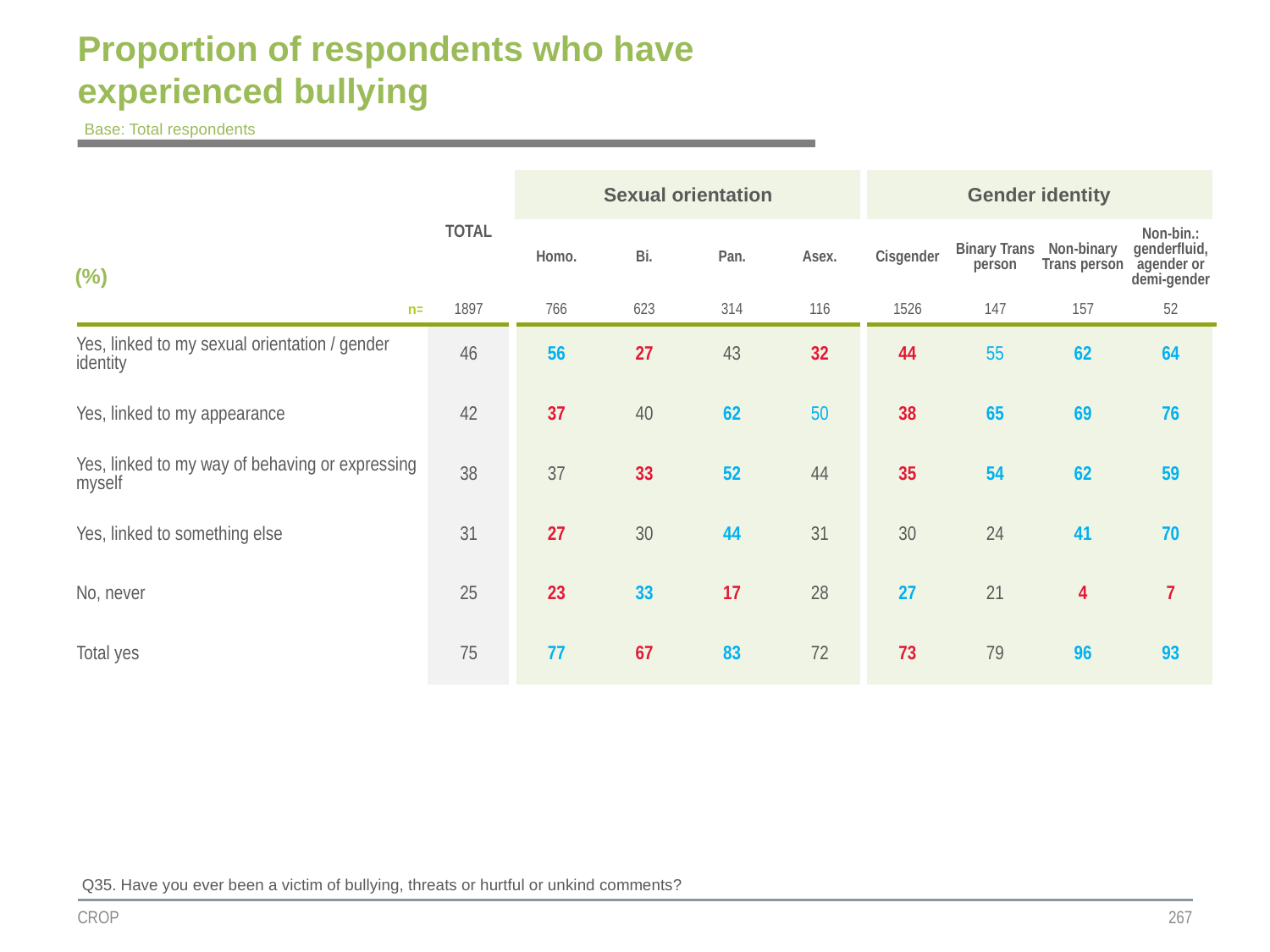

Proportion of respondents who have experienced bullying
Base: Total respondents
|  | TOTAL | Sexual orientation |  |  |  | Gender identity |  |  |  |
| --- | --- | --- | --- | --- | --- | --- | --- | --- | --- |
| (%) |  | Homo. | Bi. | Pan. | Asex. | Cisgender | Binary Trans person | Non-binary Trans person | Non-bin.: genderfluid, agender or demi-gender |
| n= | 1897 | 766 | 623 | 314 | 116 | 1526 | 147 | 157 | 52 |
| Yes, linked to my sexual orientation / gender identity | 46 | 56 | 27 | 43 | 32 | 44 | 55 | 62 | 64 |
| Yes, linked to my appearance | 42 | 37 | 40 | 62 | 50 | 38 | 65 | 69 | 76 |
| Yes, linked to my way of behaving or expressing myself | 38 | 37 | 33 | 52 | 44 | 35 | 54 | 62 | 59 |
| Yes, linked to something else | 31 | 27 | 30 | 44 | 31 | 30 | 24 | 41 | 70 |
| No, never | 25 | 23 | 33 | 17 | 28 | 27 | 21 | 4 | 7 |
| Total yes | 75 | 77 | 67 | 83 | 72 | 73 | 79 | 96 | 93 |
Q35. Have you ever been a victim of bullying, threats or hurtful or unkind comments?
CROP
267